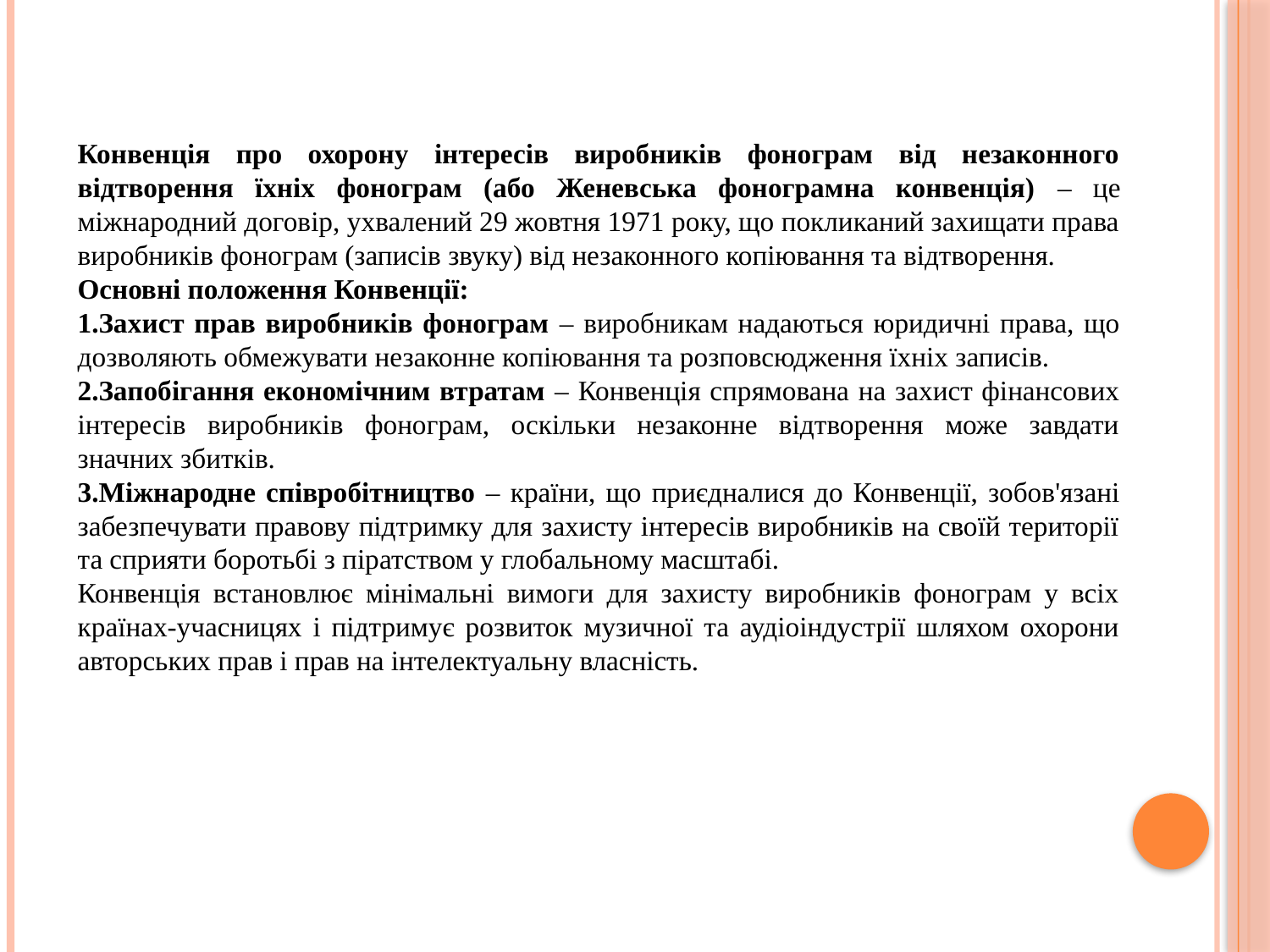

Конвенція про охорону інтересів виробників фонограм від незаконного відтворення їхніх фонограм (або Женевська фонограмна конвенція) – це міжнародний договір, ухвалений 29 жовтня 1971 року, що покликаний захищати права виробників фонограм (записів звуку) від незаконного копіювання та відтворення.
Основні положення Конвенції:
Захист прав виробників фонограм – виробникам надаються юридичні права, що дозволяють обмежувати незаконне копіювання та розповсюдження їхніх записів.
Запобігання економічним втратам – Конвенція спрямована на захист фінансових інтересів виробників фонограм, оскільки незаконне відтворення може завдати значних збитків.
Міжнародне співробітництво – країни, що приєдналися до Конвенції, зобов'язані забезпечувати правову підтримку для захисту інтересів виробників на своїй території та сприяти боротьбі з піратством у глобальному масштабі.
Конвенція встановлює мінімальні вимоги для захисту виробників фонограм у всіх країнах-учасницях і підтримує розвиток музичної та аудіоіндустрії шляхом охорони авторських прав і прав на інтелектуальну власність.